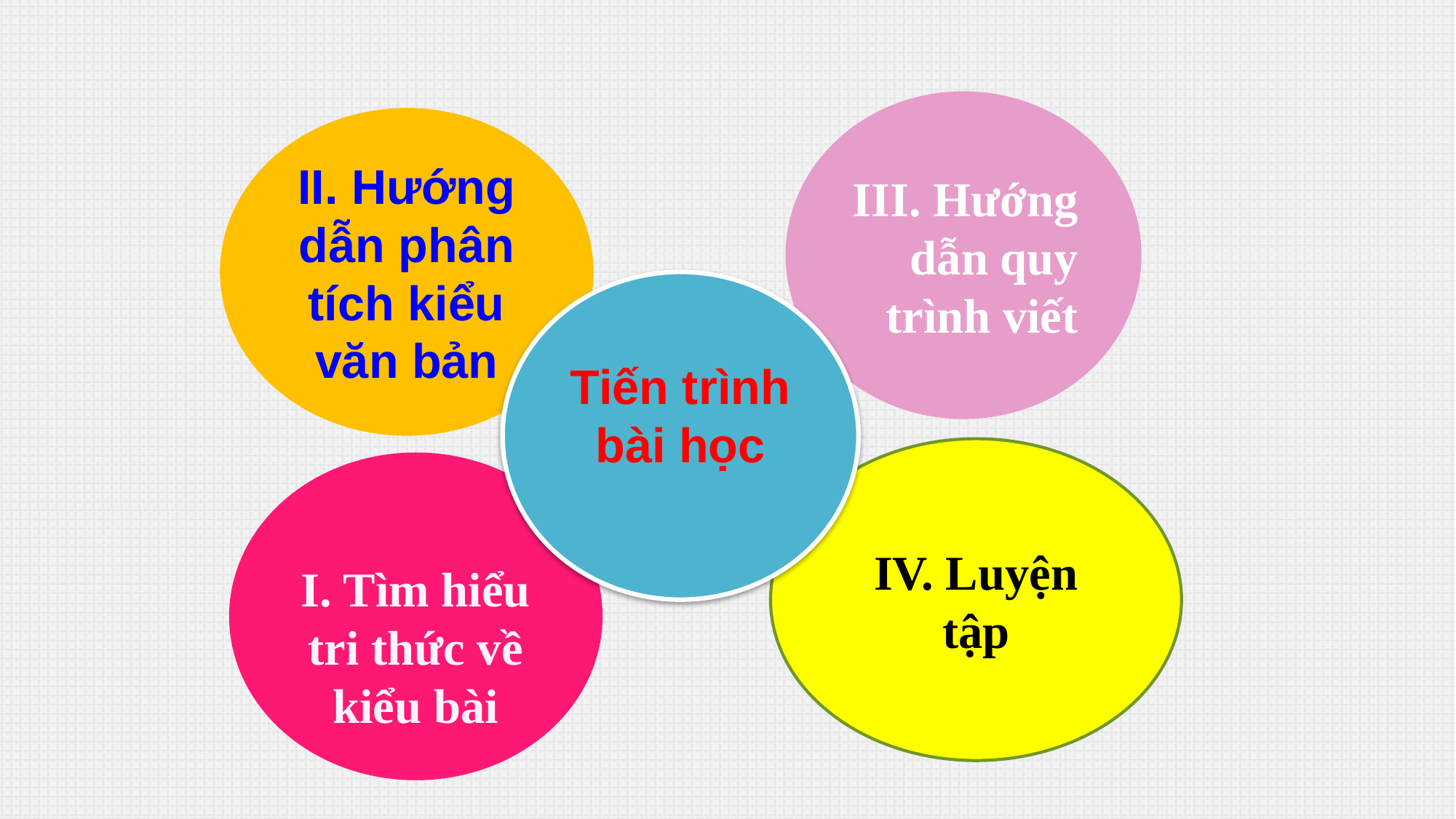

III. Hướng dẫn quy trình viết

II. Hướng dẫn phân tích kiểu văn bản

Tiến trình bài học

IV. Luyện tập

I. Tìm hiểu tri thức về kiểu bài